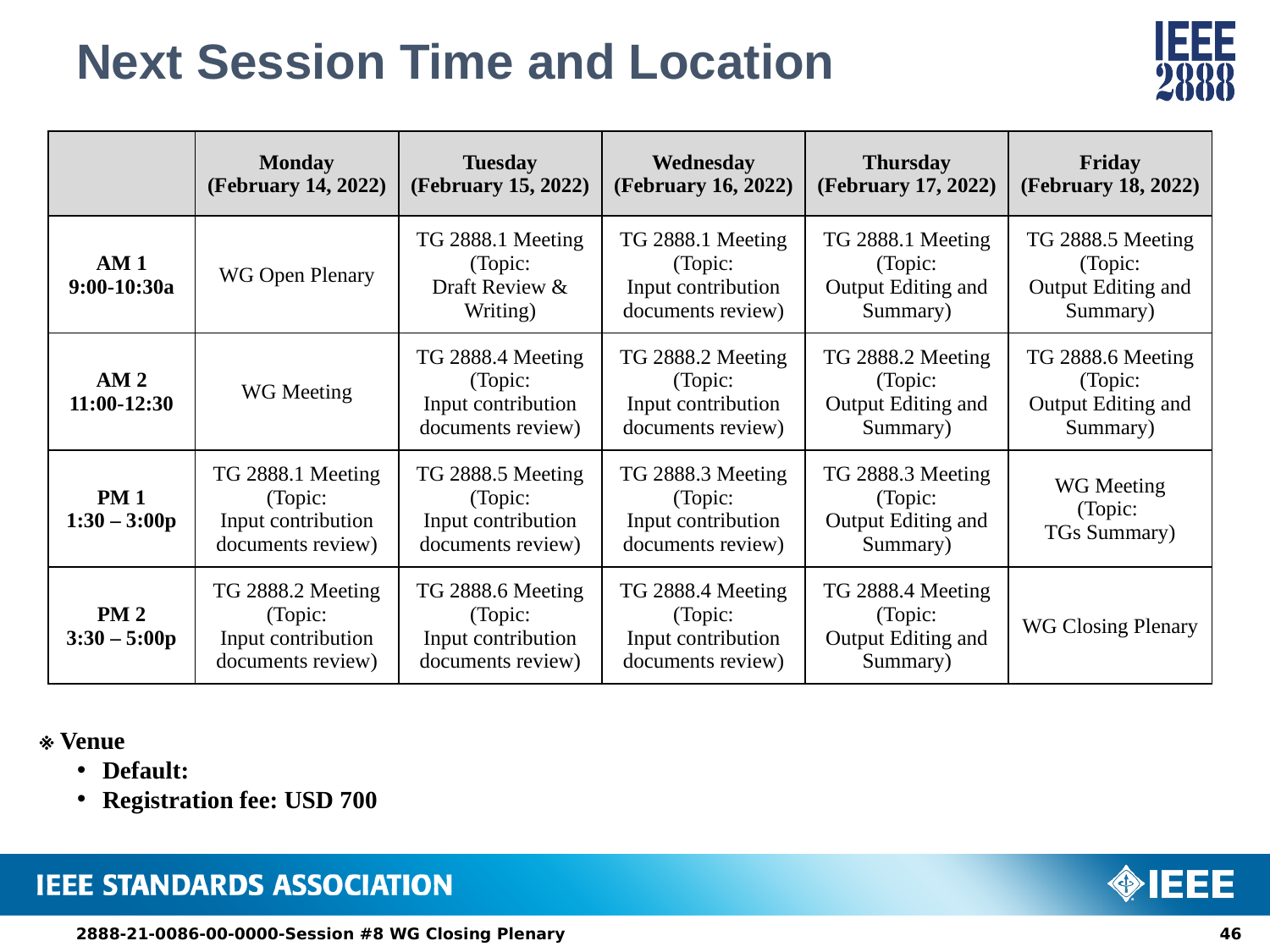

# Next Session Time and Location
|  | Monday (February 14, 2022) | Tuesday (February 15, 2022) | Wednesday (February 16, 2022) | Thursday (February 17, 2022) | Friday (February 18, 2022) |
| --- | --- | --- | --- | --- | --- |
| AM 1 9:00-10:30a | WG Open Plenary | TG 2888.1 Meeting (Topic: Draft Review & Writing) | TG 2888.1 Meeting (Topic: Input contribution documents review) | TG 2888.1 Meeting (Topic: Output Editing and Summary) | TG 2888.5 Meeting (Topic: Output Editing and Summary) |
| AM 2 11:00-12:30 | WG Meeting | TG 2888.4 Meeting (Topic: Input contribution documents review) | TG 2888.2 Meeting (Topic: Input contribution documents review) | TG 2888.2 Meeting (Topic: Output Editing and Summary) | TG 2888.6 Meeting (Topic: Output Editing and Summary) |
| PM 1 1:30 – 3:00p | TG 2888.1 Meeting (Topic: Input contribution documents review) | TG 2888.5 Meeting (Topic: Input contribution documents review) | TG 2888.3 Meeting (Topic: Input contribution documents review) | TG 2888.3 Meeting (Topic: Output Editing and Summary) | WG Meeting (Topic: TGs Summary) |
| PM 2 3:30 – 5:00p | TG 2888.2 Meeting (Topic: Input contribution documents review) | TG 2888.6 Meeting (Topic: Input contribution documents review) | TG 2888.4 Meeting (Topic: Input contribution documents review) | TG 2888.4 Meeting (Topic: Output Editing and Summary) | WG Closing Plenary |
※ Venue
Default:
Registration fee: USD 700
2888-21-0086-00-0000-Session #8 WG Closing Plenary
46